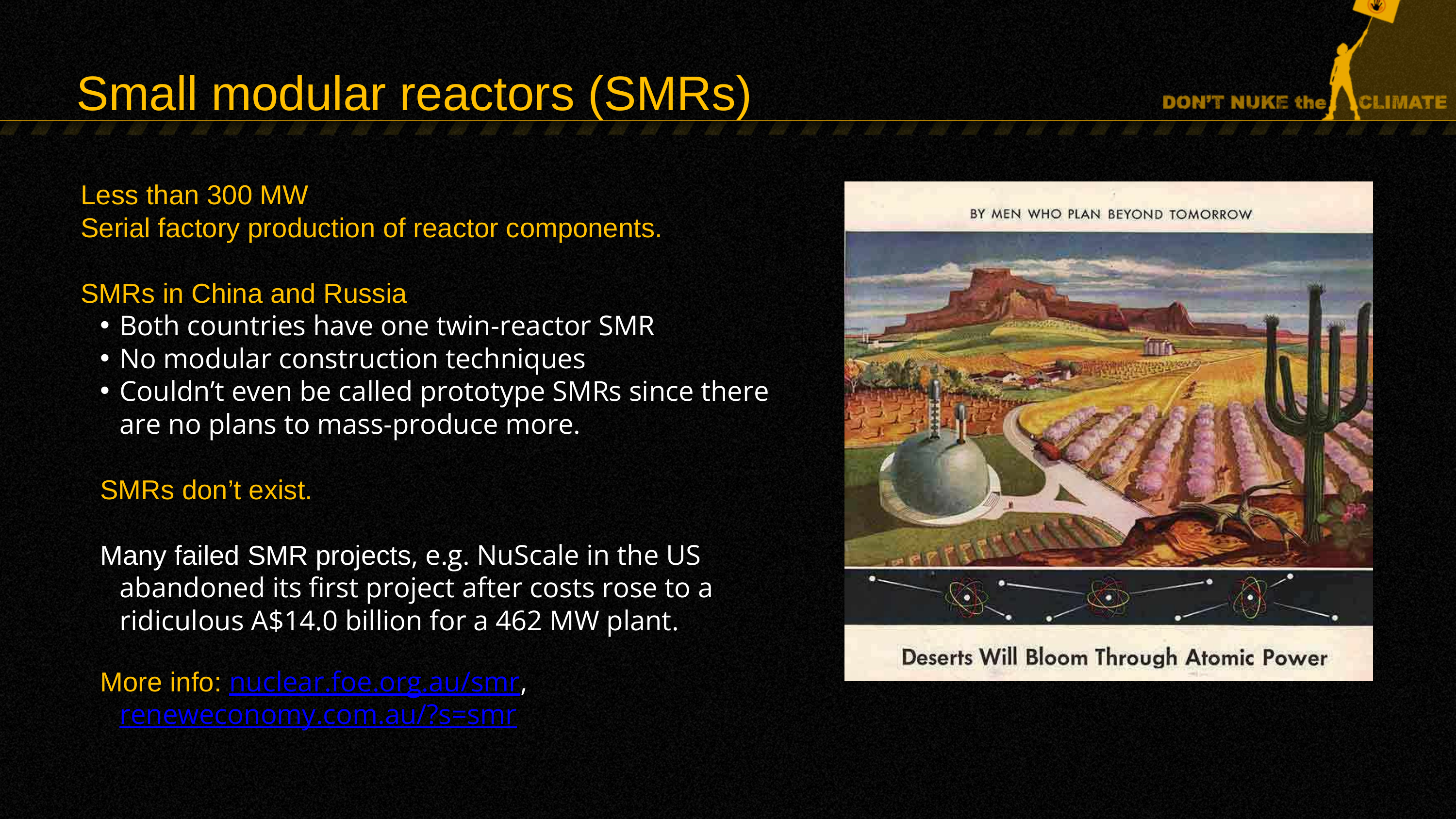

Small modular reactors (SMRs)
Less than 300 MW
Serial factory production of reactor components.

SMRs in China and Russia
Both countries have one twin-reactor SMR
No modular construction techniques
Couldn’t even be called prototype SMRs since there are no plans to mass-produce more.

SMRs don’t exist.

Many failed SMR projects, e.g. NuScale in the US abandoned its first project after costs rose to a ridiculous A$14.0 billion for a 462 MW plant.

More info: nuclear.foe.org.au/smr, reneweconomy.com.au/?s=smr